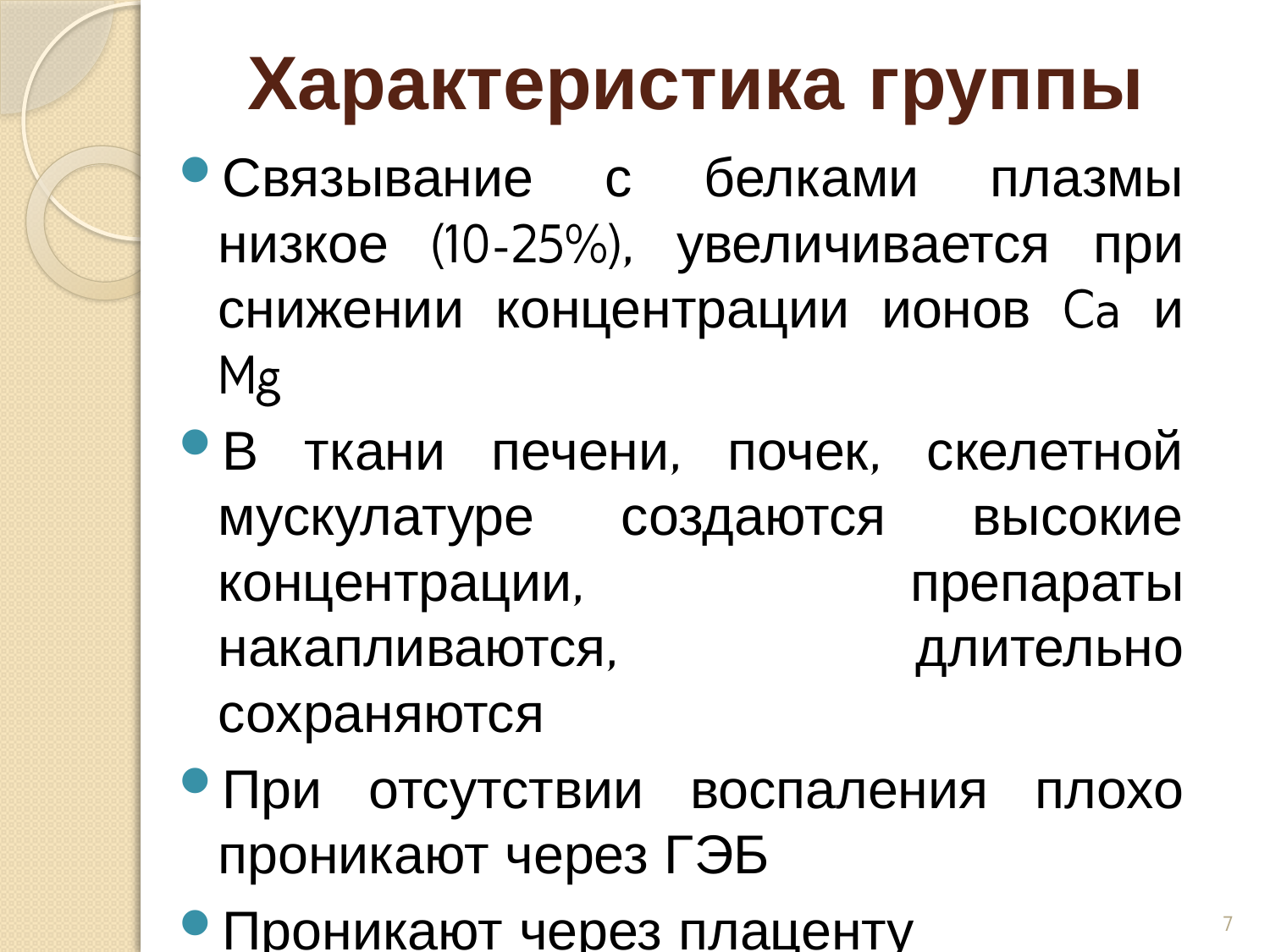

# Характеристика группы
Связывание с белками плазмы низкое (10-25%), увеличивается при снижении концентрации ионов Ca и Mg
В ткани печени, почек, скелетной мускулатуре создаются высокие концентрации, препараты накапливаются, длительно сохраняются
При отсутствии воспаления плохо проникают через ГЭБ
Проникают через плаценту
Выводятся почками
7